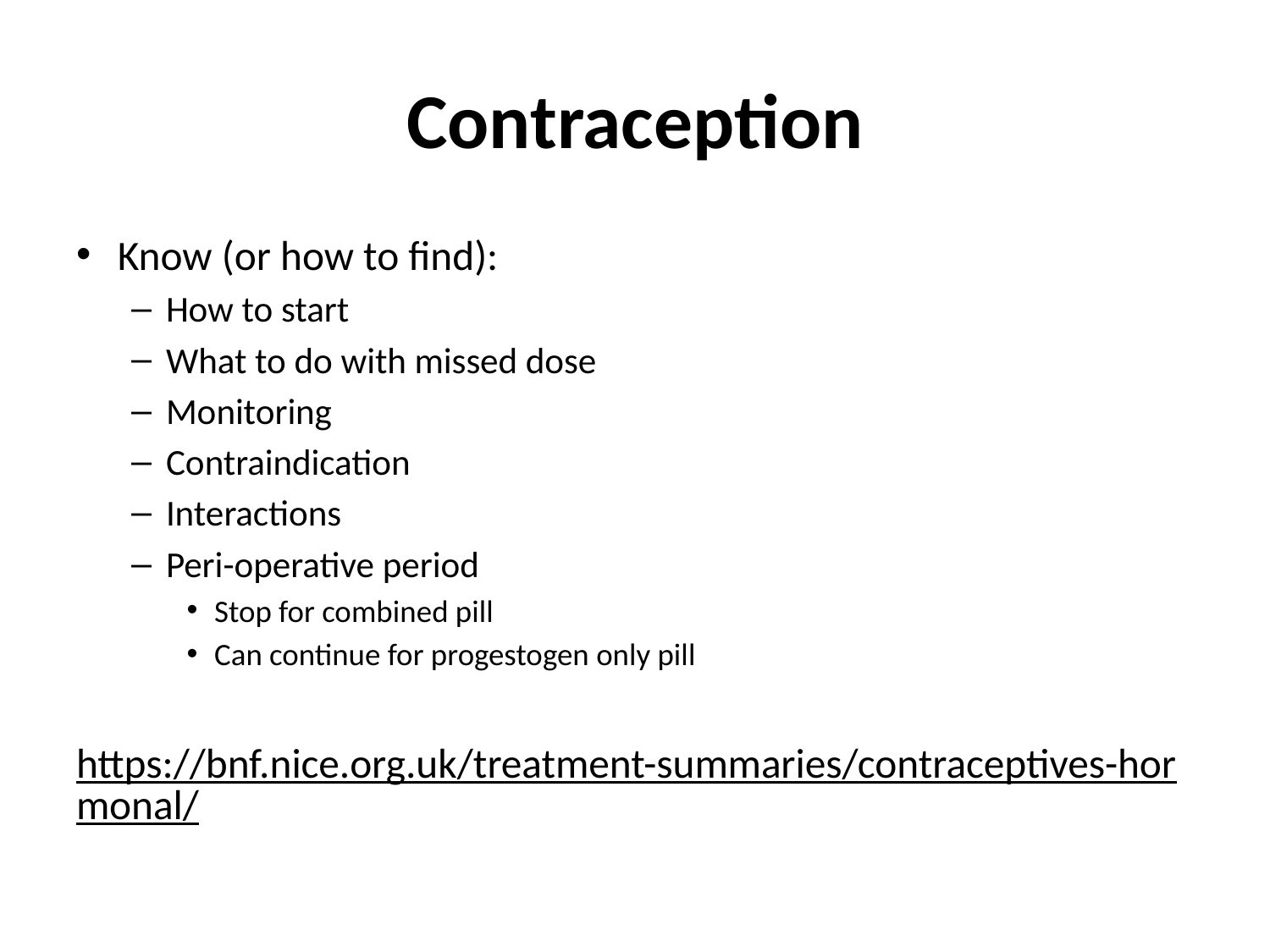

# Contraception
Know (or how to find):
How to start
What to do with missed dose
Monitoring
Contraindication
Interactions
Peri-operative period
Stop for combined pill
Can continue for progestogen only pill

https://bnf.nice.org.uk/treatment-summaries/contraceptives-hormonal/